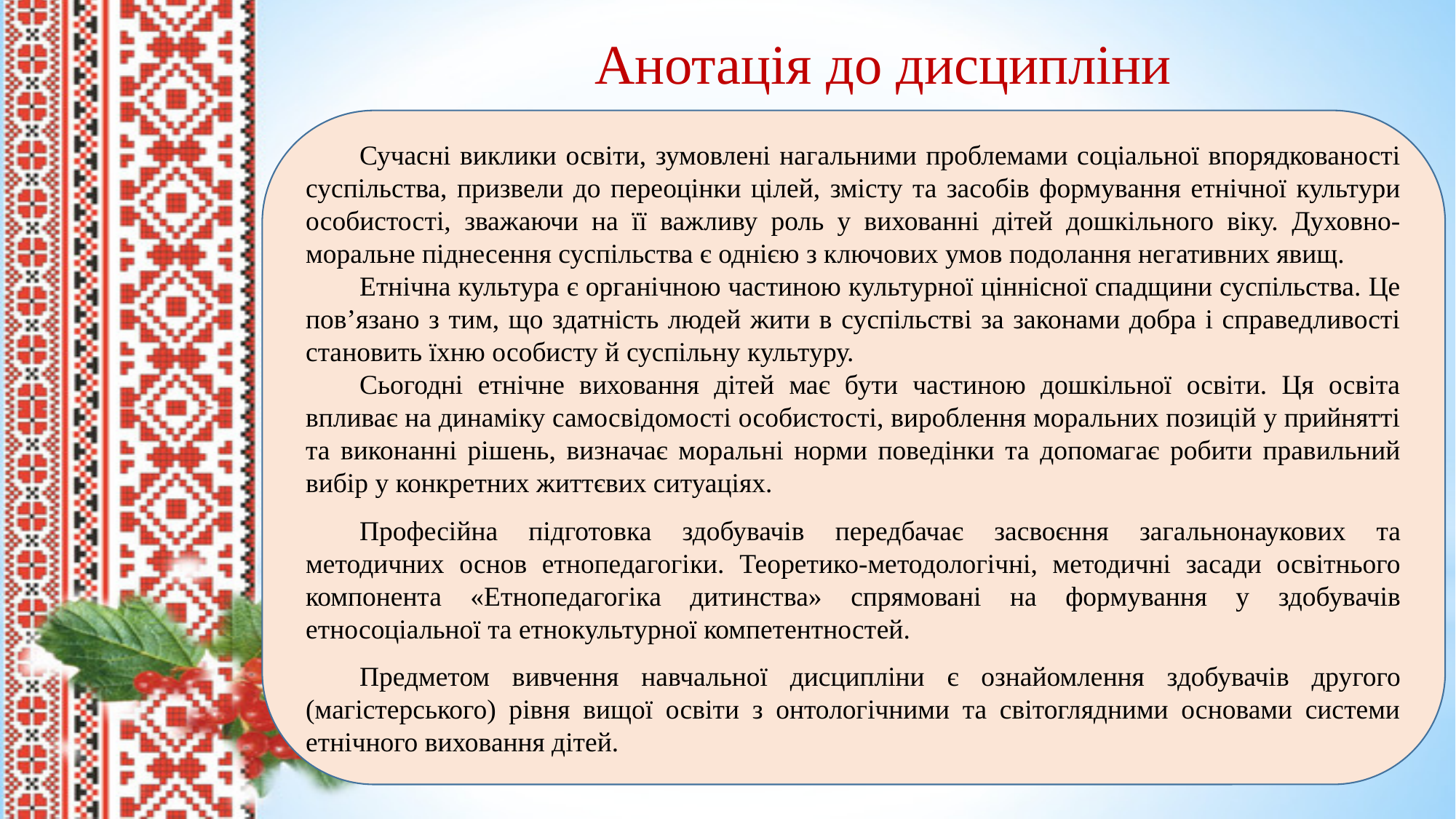

# Анотація до дисципліни
Сучасні виклики освіти, зумовлені нагальними проблемами соціальної впорядкованості суспільства, призвели до переоцінки цілей, змісту та засобів формування етнічної культури особистості, зважаючи на її важливу роль у вихованні дітей дошкільного віку. Духовно-моральне піднесення суспільства є однією з ключових умов подолання негативних явищ.
Етнічна культура є органічною частиною культурної ціннісної спадщини суспільства. Це пов’язано з тим, що здатність людей жити в суспільстві за законами добра і справедливості становить їхню особисту й суспільну культуру.
Сьогодні етнічне виховання дітей має бути частиною дошкільної освіти. Ця освіта впливає на динаміку самосвідомості особистості, вироблення моральних позицій у прийнятті та виконанні рішень, визначає моральні норми поведінки та допомагає робити правильний вибір у конкретних життєвих ситуаціях.
Професійна підготовка здобувачів передбачає засвоєння загальнонаукових та методичних основ етнопедагогіки. Теоретико-методологічні, методичні засади освітнього компонента «Етнопедагогіка дитинства» спрямовані на формування у здобувачів етносоціальної та етнокультурної компетентностей.
Предметом вивчення навчальної дисципліни є ознайомлення здобувачів другого (магістерського) рівня вищої освіти з онтологічними та світоглядними основами системи етнічного виховання дітей.